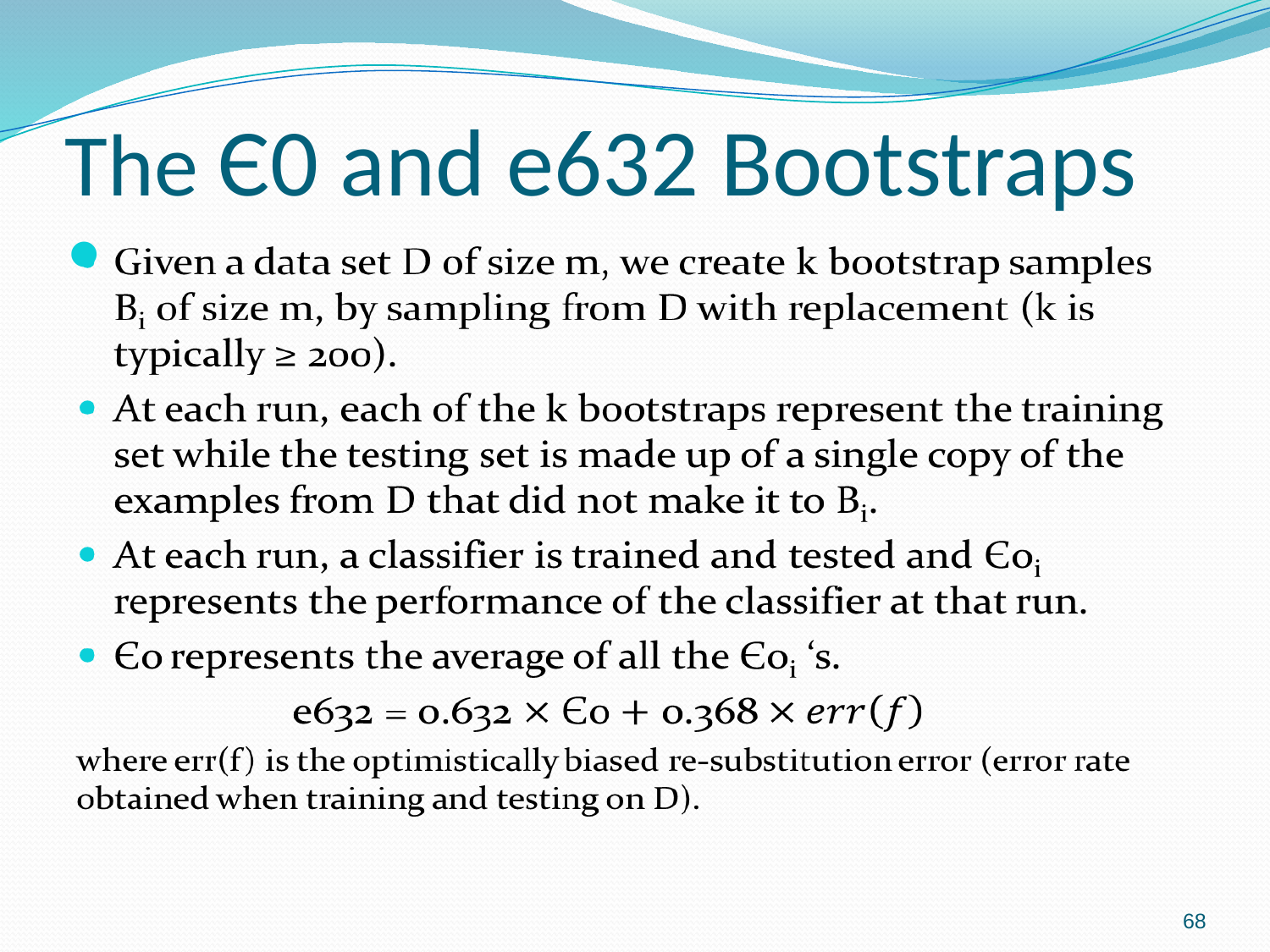

# The Є0 and e632 Bootstraps

68